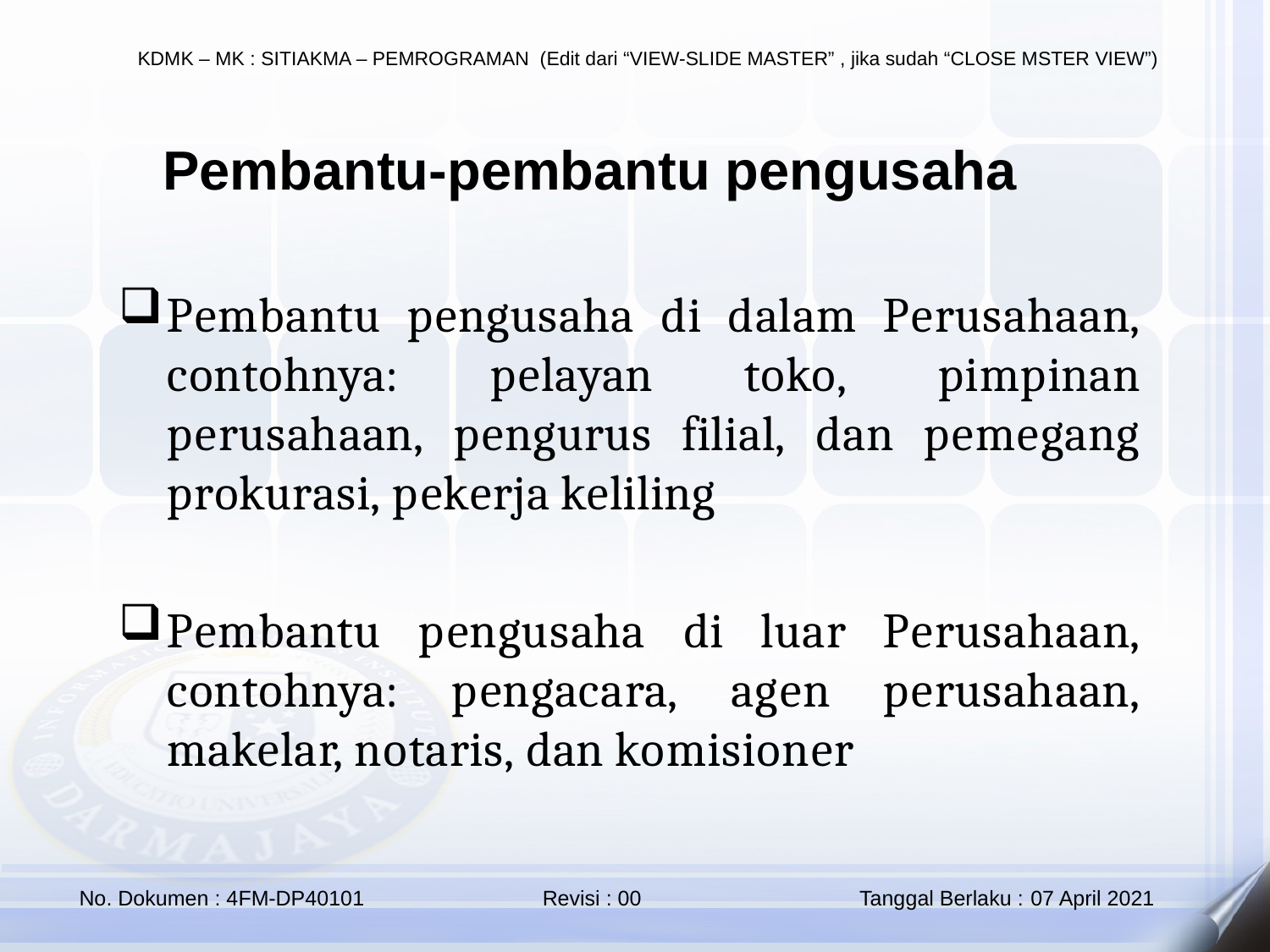

# Pembantu-pembantu pengusaha
Pembantu pengusaha di dalam Perusahaan, contohnya: pelayan toko, pimpinan perusahaan, pengurus filial, dan pemegang prokurasi, pekerja keliling

Pembantu pengusaha di luar Perusahaan, contohnya: pengacara, agen perusahaan, makelar, notaris, dan komisioner